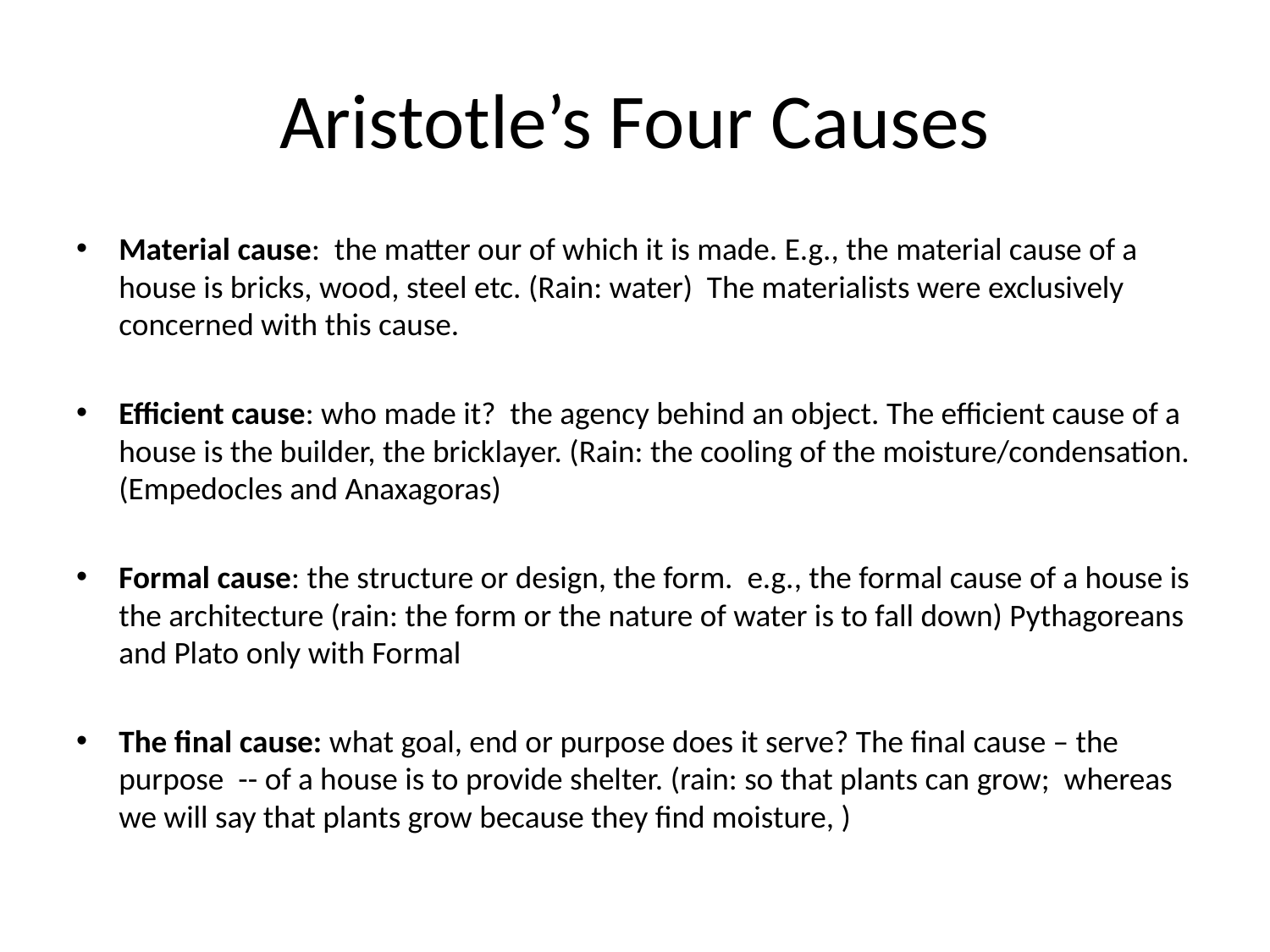

# Aristotle’s Four Causes
Material cause:  the matter our of which it is made. E.g., the material cause of a house is bricks, wood, steel etc. (Rain: water)  The materialists were exclusively concerned with this cause.

Efficient cause: who made it?  the agency behind an object. The efficient cause of a house is the builder, the bricklayer. (Rain: the cooling of the moisture/condensation. (Empedocles and Anaxagoras)

Formal cause: the structure or design, the form.  e.g., the formal cause of a house is the architecture (rain: the form or the nature of water is to fall down) Pythagoreans and Plato only with Formal

The final cause: what goal, end or purpose does it serve? The final cause – the purpose  -- of a house is to provide shelter. (rain: so that plants can grow;  whereas we will say that plants grow because they find moisture, )